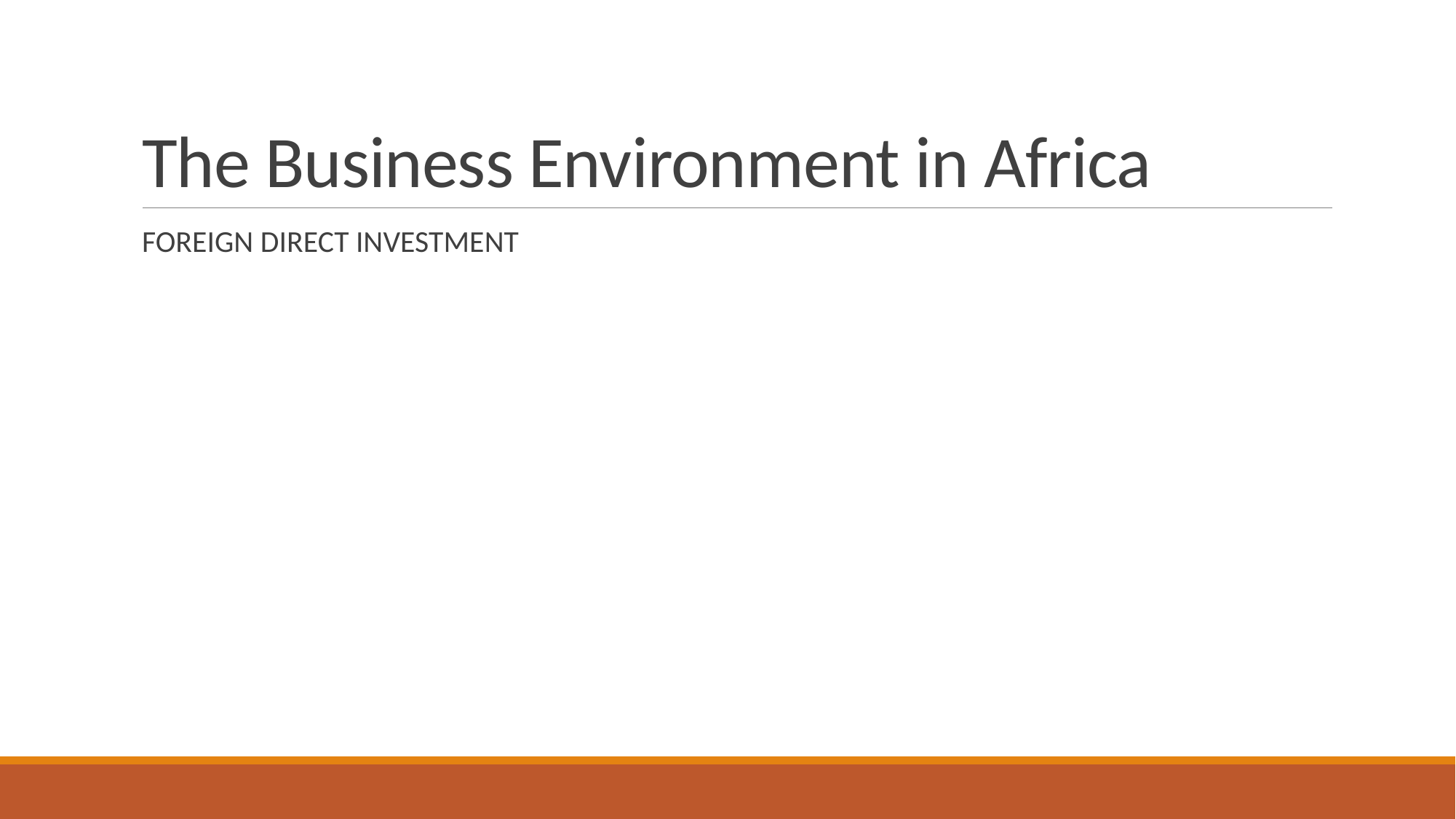

# The Business Environment in Africa
FOREIGN DIRECT INVESTMENT